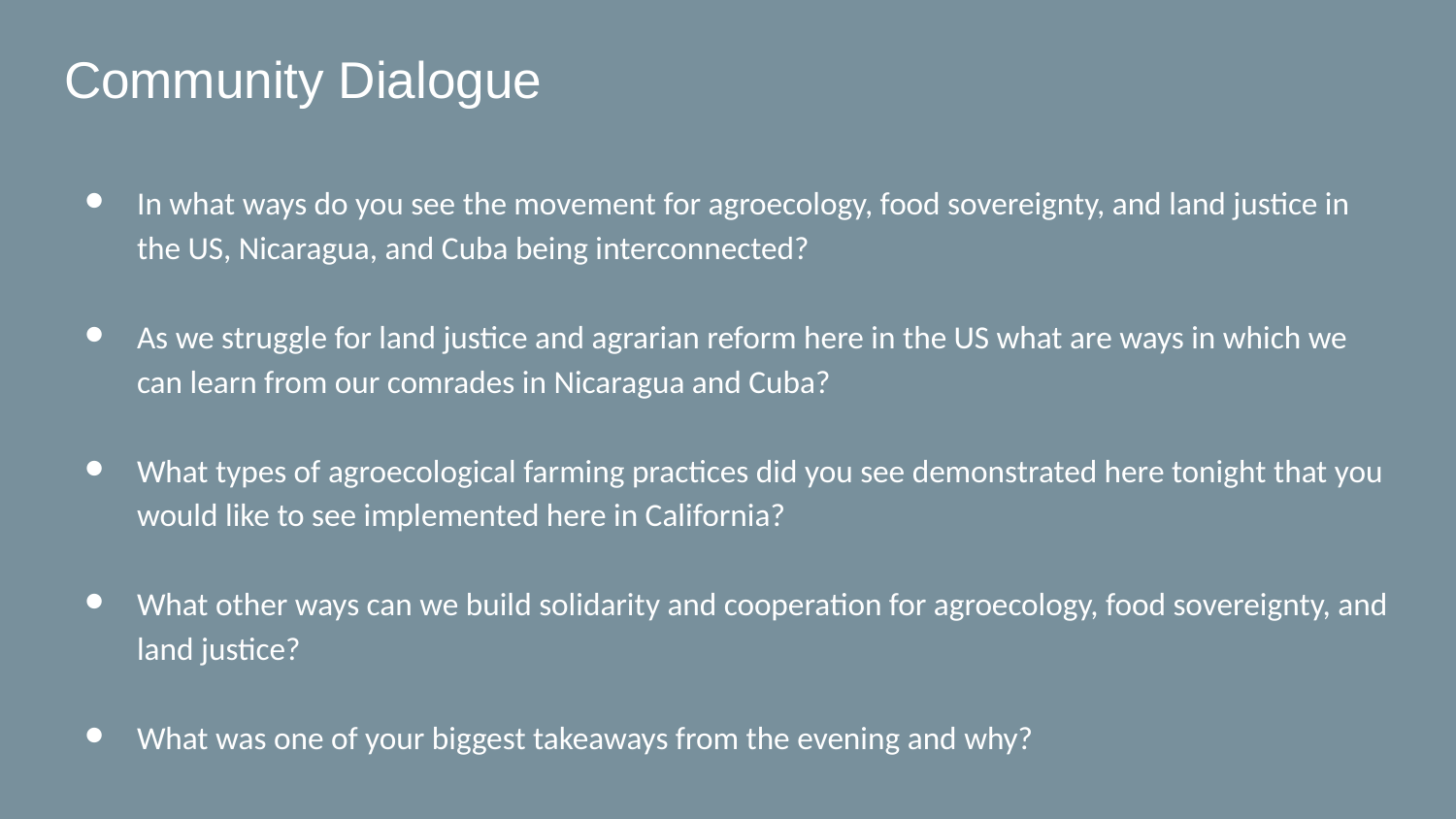

# Community Dialogue

In what ways do you see the movement for agroecology, food sovereignty, and land justice in the US, Nicaragua, and Cuba being interconnected?

As we struggle for land justice and agrarian reform here in the US what are ways in which we can learn from our comrades in Nicaragua and Cuba?

What types of agroecological farming practices did you see demonstrated here tonight that you would like to see implemented here in California?

What other ways can we build solidarity and cooperation for agroecology, food sovereignty, and land justice?

What was one of your biggest takeaways from the evening and why?